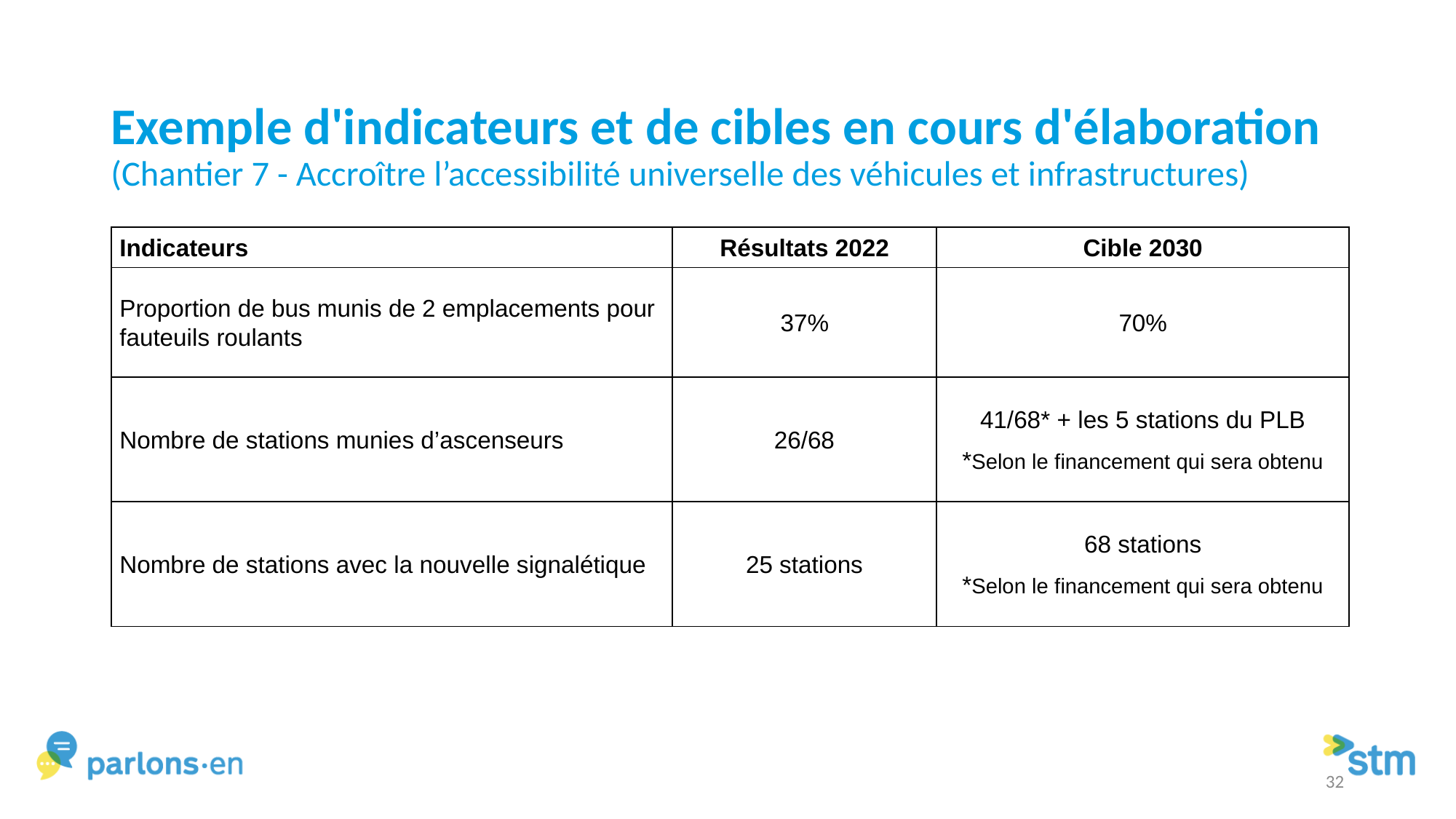

# Exemple d'indicateurs et de cibles en cours d'élaboration (Chantier 7 - Accroître l’accessibilité universelle des véhicules et infrastructures)
| Indicateurs | Résultats 2022 | Cible 2030 |
| --- | --- | --- |
| Proportion de bus munis de 2 emplacements pour fauteuils roulants | 37% | 70% |
| Nombre de stations munies d’ascenseurs | 26/68 | 41/68\* + les 5 stations du PLB \*Selon le financement qui sera obtenu |
| Nombre de stations avec la nouvelle signalétique | 25 stations | 68 stations \*Selon le financement qui sera obtenu |
32